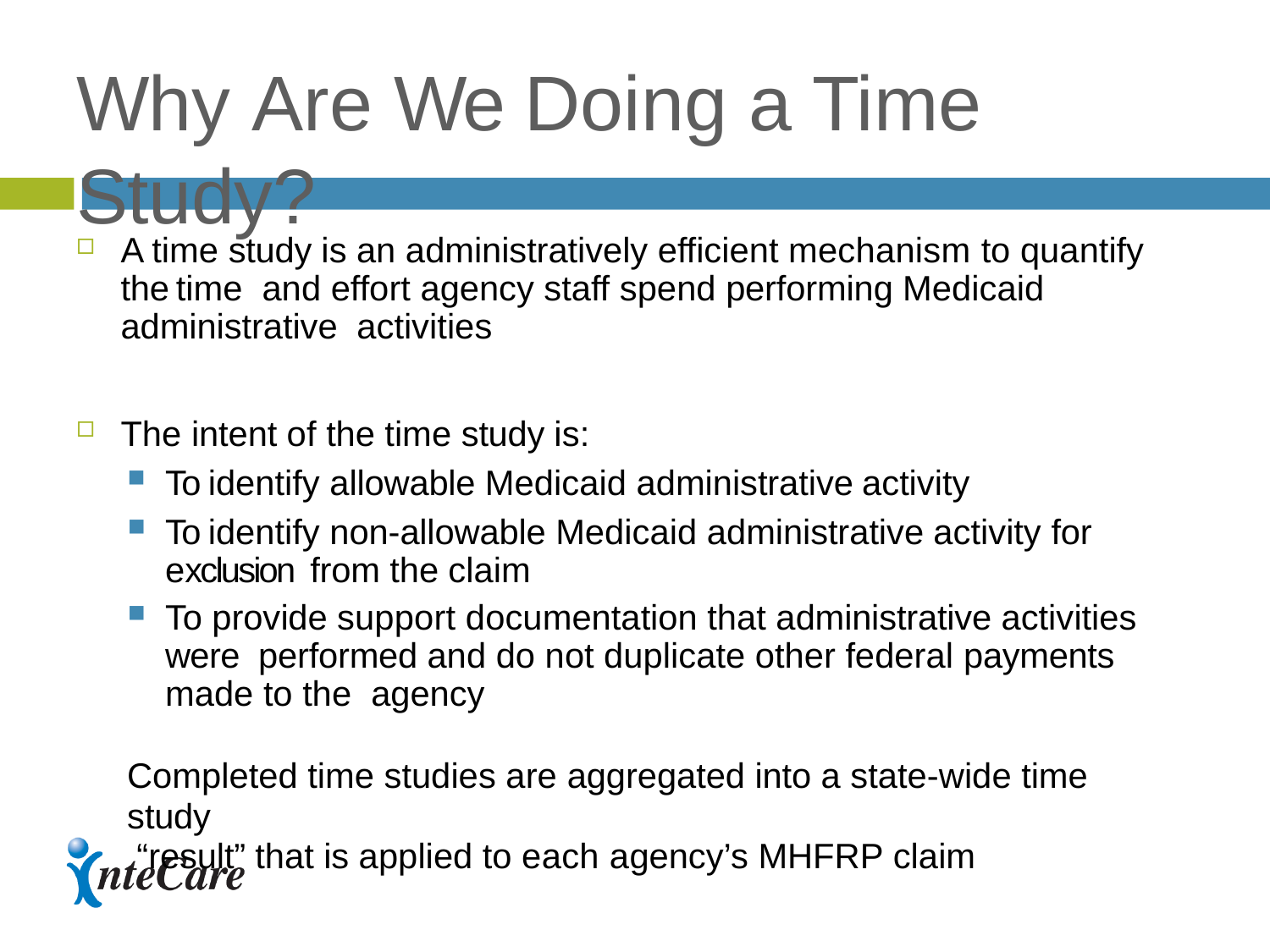

# Why Are We Doing a Time Study?
A time study is an administratively efficient mechanism to quantify the time  and effort agency staff spend performing Medicaid administrative  activities

The intent of the time study is:
To identify allowable Medicaid administrative activity
To identify non-allowable Medicaid administrative activity for exclusion  from the claim
To provide support documentation that administrative activities were  performed and do not duplicate other federal payments made to the  agency

Completed time studies are aggregated into a state-wide time study
 “result” that is applied to each agency’s MHFRP claim